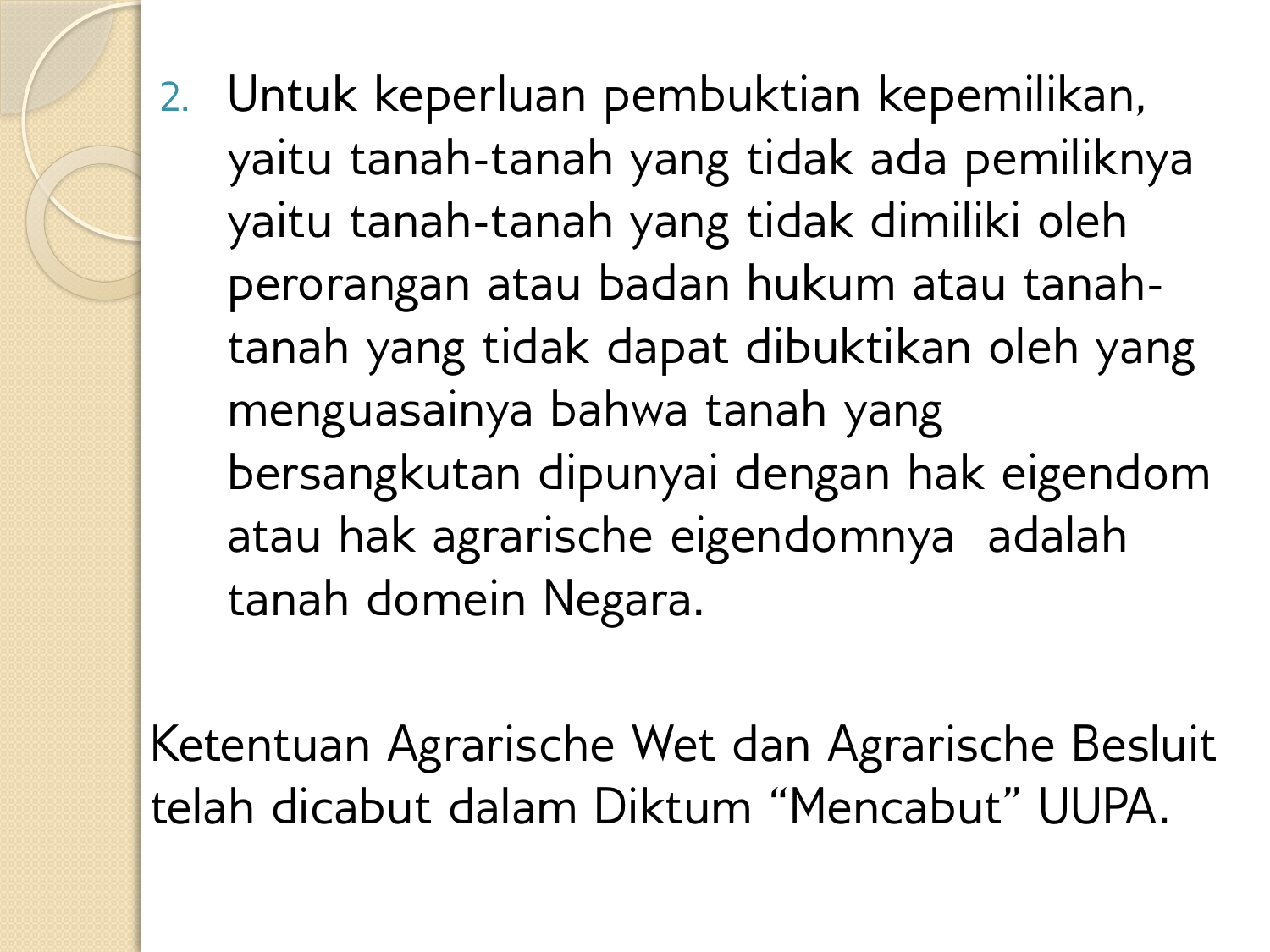

Untuk keperluan pembuktian kepemilikan, yaitu tanah-tanah yang tidak ada pemiliknya yaitu tanah-tanah yang tidak dimiliki oleh perorangan atau badan hukum atau tanah-tanah yang tidak dapat dibuktikan oleh yang menguasainya bahwa tanah yang bersangkutan dipunyai dengan hak eigendom atau hak agrarische eigendomnya  adalah tanah domein Negara.

Ketentuan Agrarische Wet dan Agrarische Besluit telah dicabut dalam Diktum “Mencabut” UUPA.